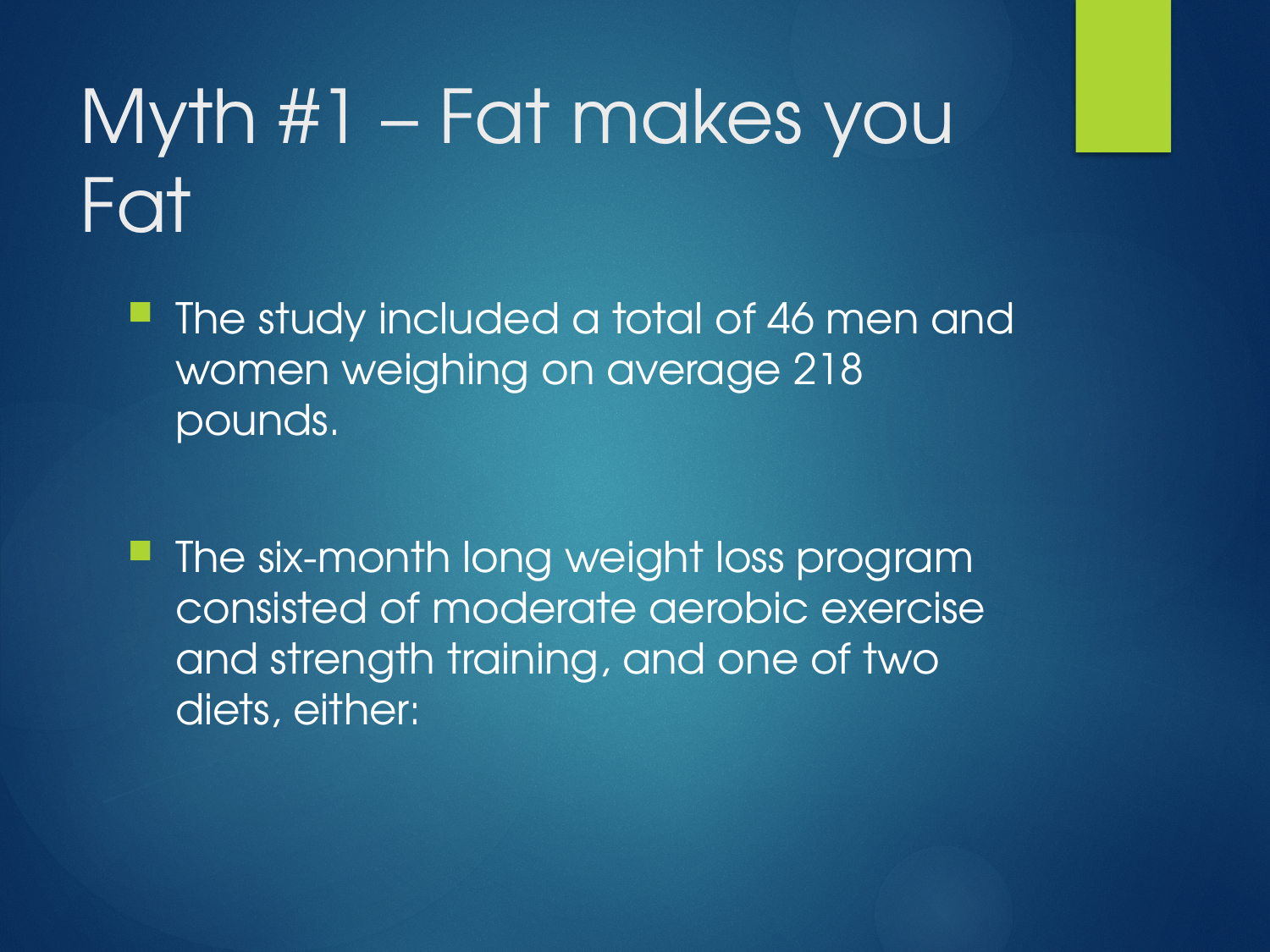

# Myth #1 – Fat makes you Fat
The study included a total of 46 men and women weighing on average 218 pounds.

The six-month long weight loss program consisted of moderate aerobic exercise and strength training, and one of two diets, either: